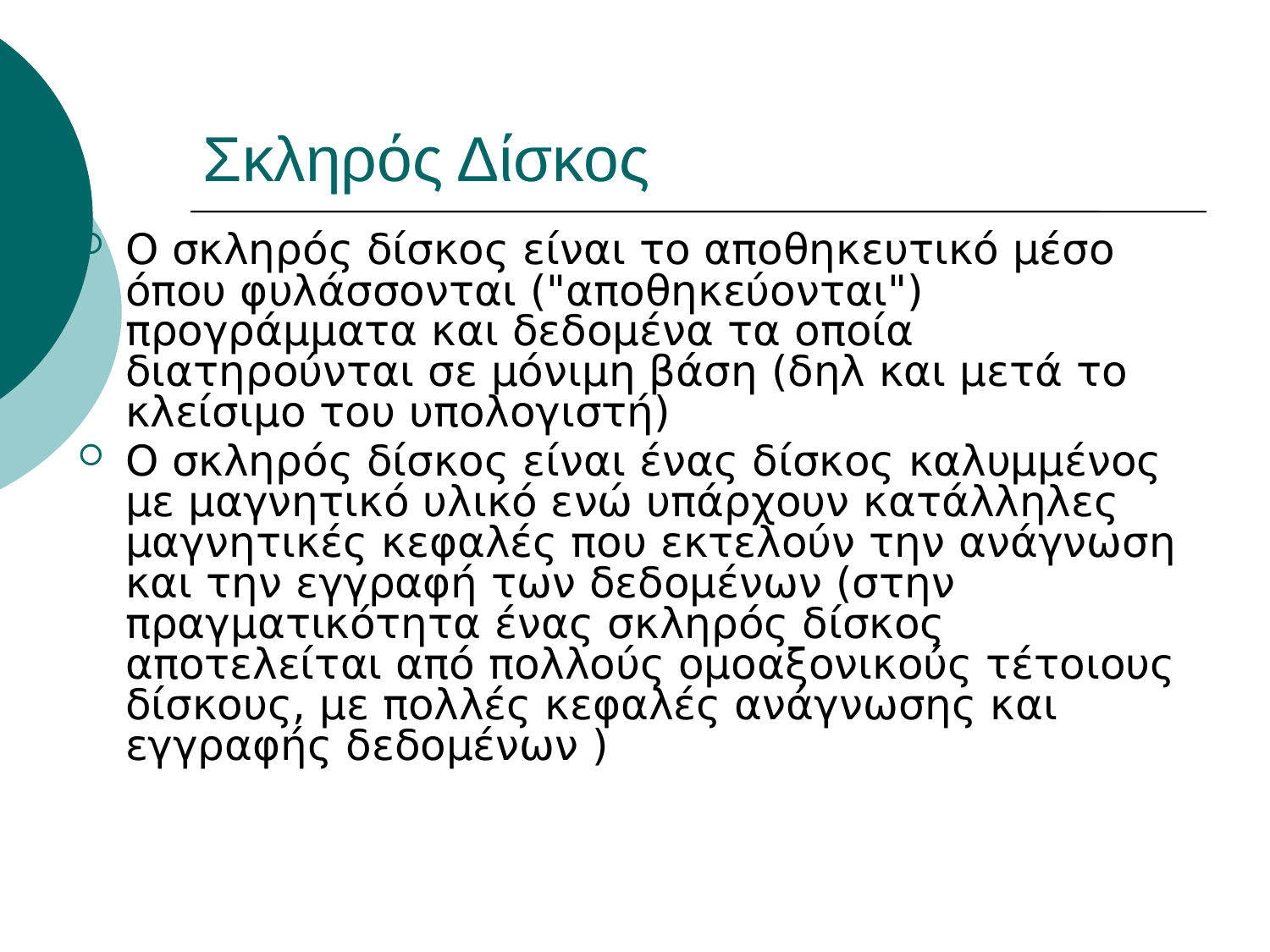

# Σκληρός Δίσκος
Ο σκληρός δίσκος είναι το αποθηκευτικό μέσο όπου φυλάσσονται ("αποθηκεύονται") προγράμματα και δεδομένα τα οποία διατηρούνται σε μόνιμη βάση (δηλ και μετά το κλείσιμο του υπολογιστή)
Ο σκληρός δίσκος είναι ένας δίσκος καλυμμένος με μαγνητικό υλικό ενώ υπάρχουν κατάλληλες μαγνητικές κεφαλές που εκτελούν την ανάγνωση και την εγγραφή των δεδομένων (στην πραγματικότητα ένας σκληρός δίσκος αποτελείται από πολλούς ομοαξονικούς τέτοιους δίσκους, με πολλές κεφαλές ανάγνωσης και εγγραφής δεδομένων )